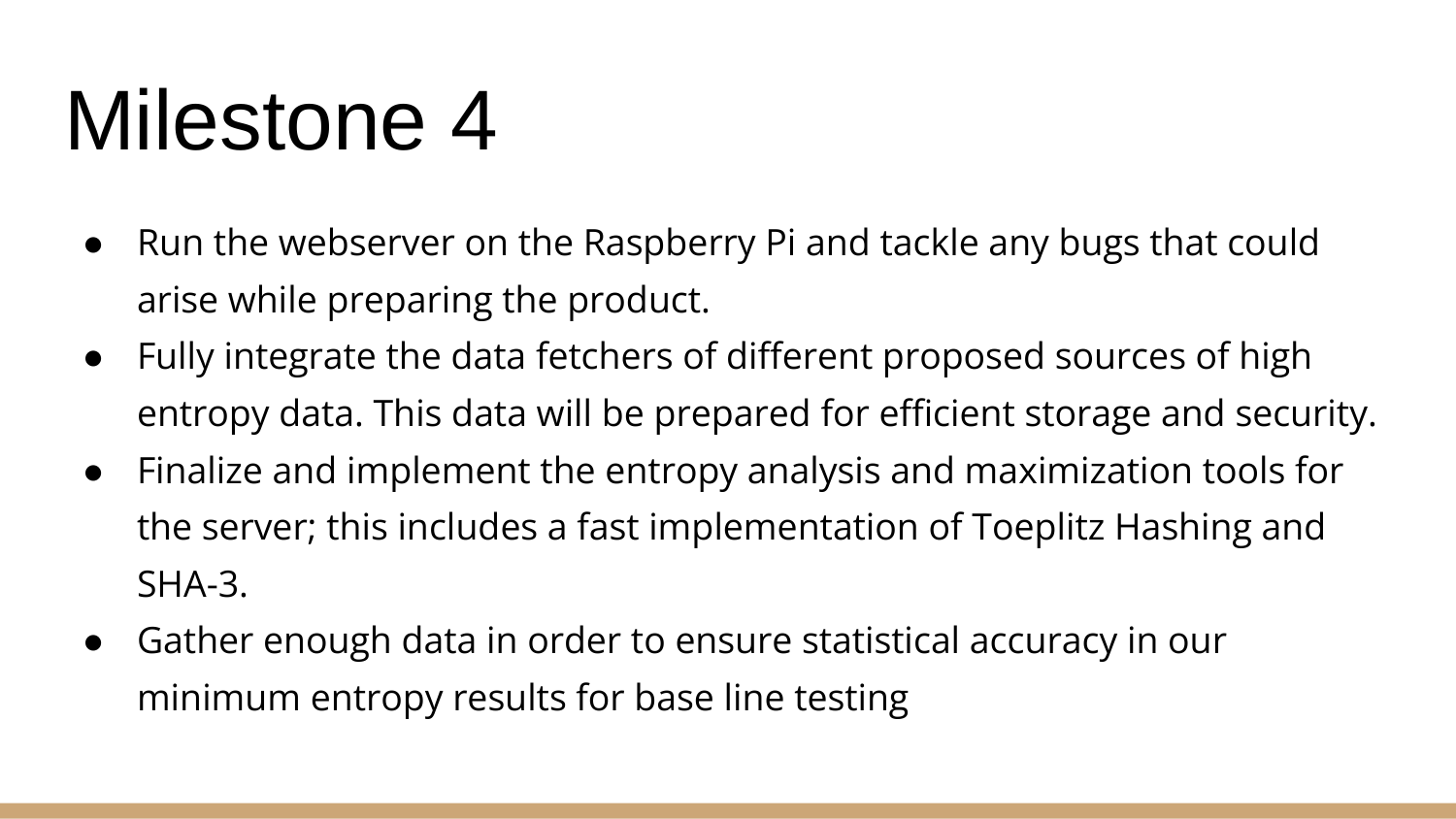

# Milestone 4
Run the webserver on the Raspberry Pi and tackle any bugs that could arise while preparing the product.
Fully integrate the data fetchers of different proposed sources of high entropy data. This data will be prepared for efficient storage and security.
Finalize and implement the entropy analysis and maximization tools for the server; this includes a fast implementation of Toeplitz Hashing and SHA-3.
Gather enough data in order to ensure statistical accuracy in our minimum entropy results for base line testing